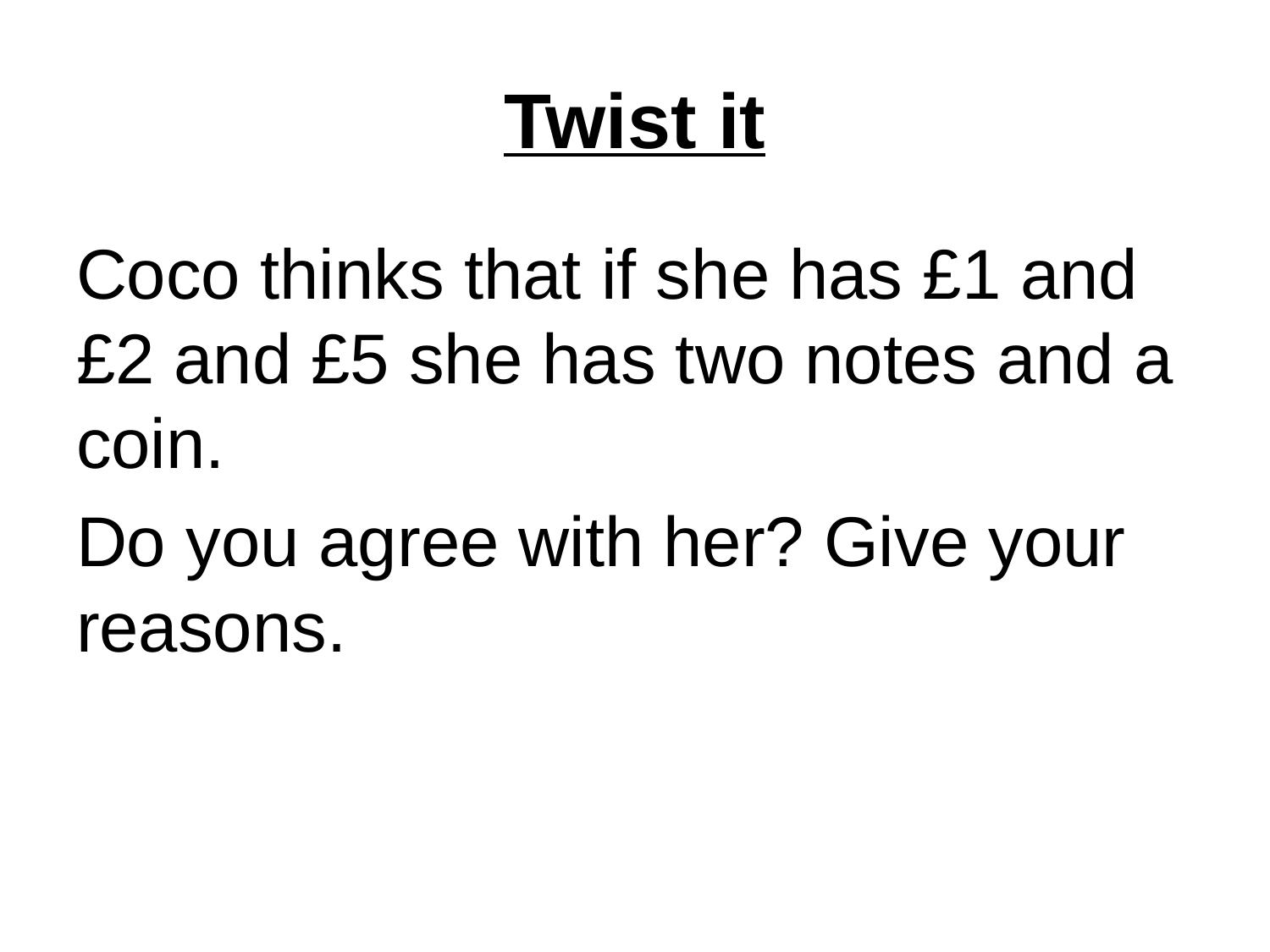

# Twist it
Coco thinks that if she has £1 and £2 and £5 she has two notes and a coin.
Do you agree with her? Give your reasons.